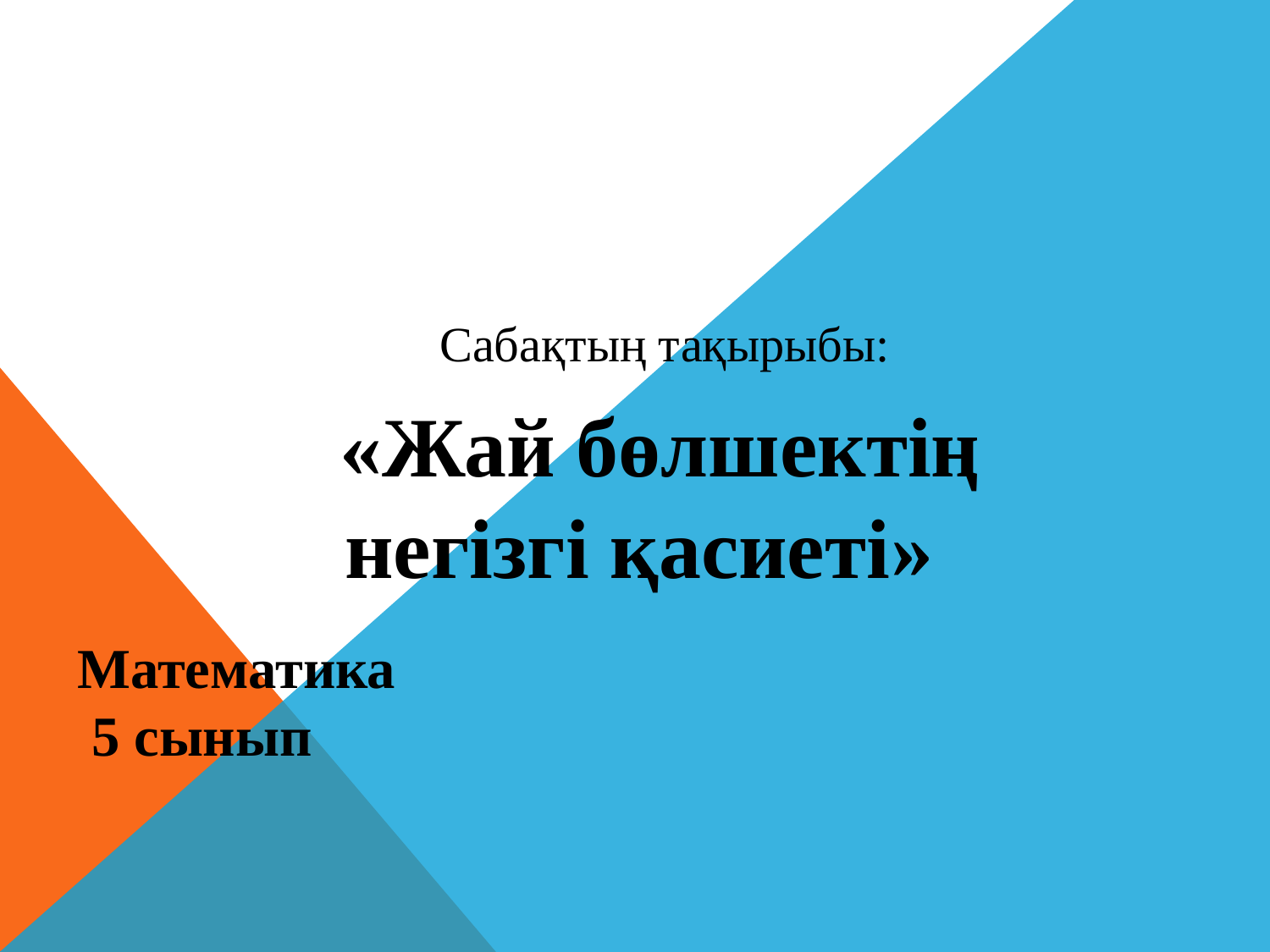

Сабақтың тақырыбы:
 «Жай бөлшектің негізгі қасиеті»
Математика
 5 сынып